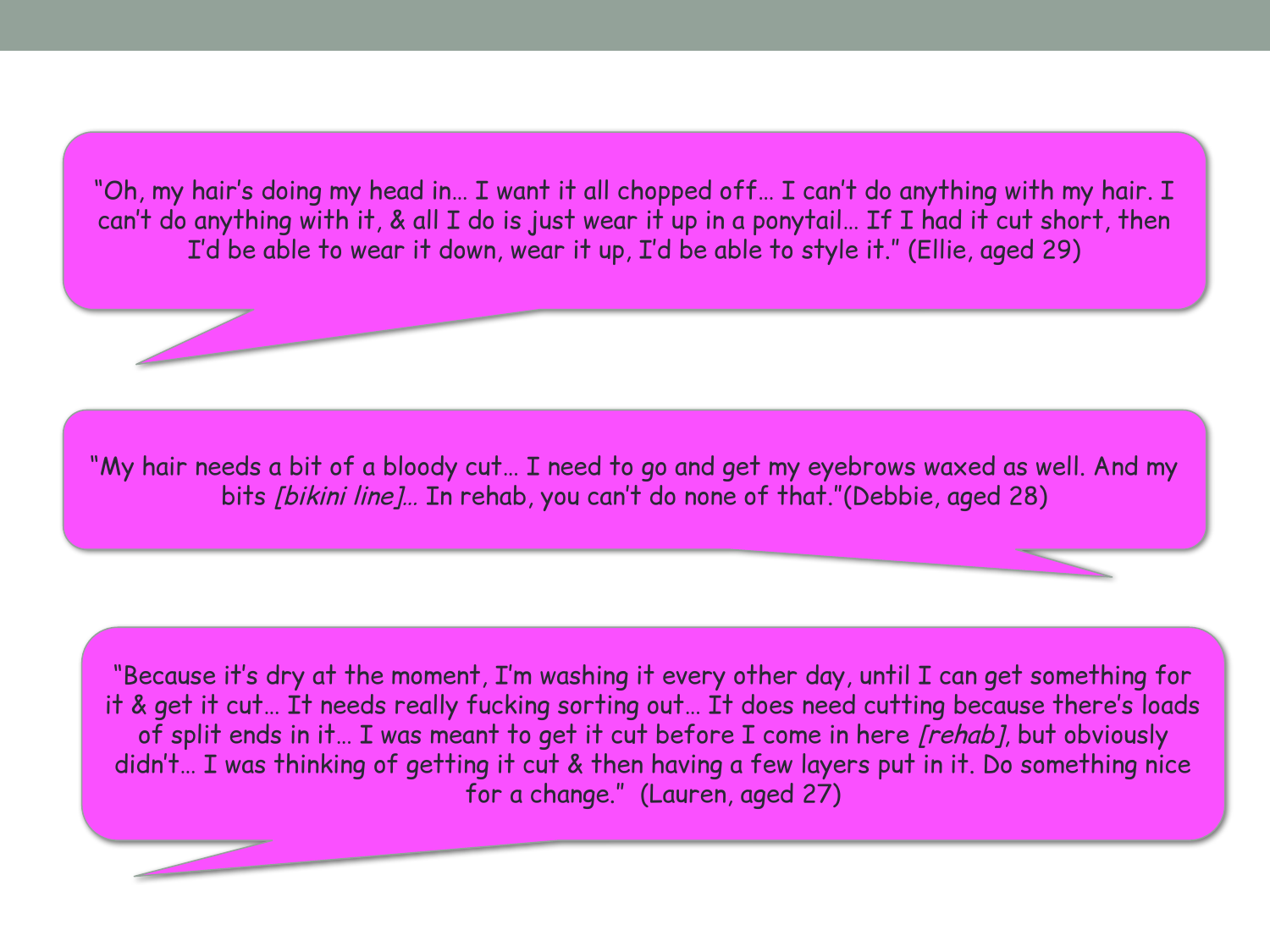

“Oh, my hair’s doing my head in… I want it all chopped off… I can’t do anything with my hair. I can’t do anything with it, & all I do is just wear it up in a ponytail… If I had it cut short, then I’d be able to wear it down, wear it up, I’d be able to style it.” (Ellie, aged 29)

“My hair needs a bit of a bloody cut… I need to go and get my eyebrows waxed as well. And my bits [bikini line]… In rehab, you can’t do none of that.”(Debbie, aged 28)
“Because it’s dry at the moment, I’m washing it every other day, until I can get something for it & get it cut… It needs really fucking sorting out… It does need cutting because there’s loads of split ends in it… I was meant to get it cut before I come in here [rehab], but obviously didn’t… I was thinking of getting it cut & then having a few layers put in it. Do something nice for a change.”  (Lauren, aged 27)